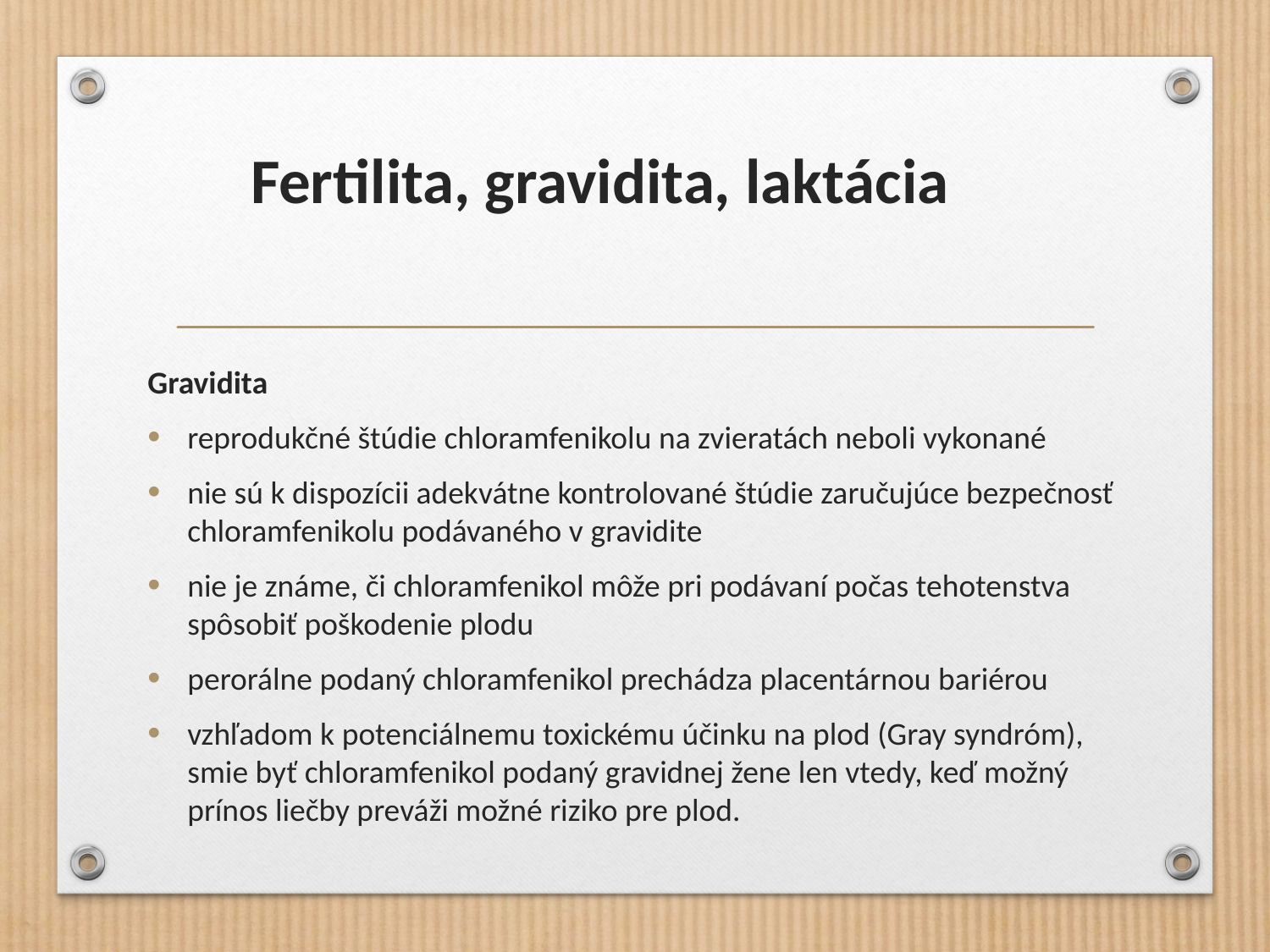

# Fertilita, gravidita, laktácia
Gravidita
reprodukčné štúdie chloramfenikolu na zvieratách neboli vykonané
nie sú k dispozícii adekvátne kontrolované štúdie zaručujúce bezpečnosť chloramfenikolu podávaného v gravidite
nie je známe, či chloramfenikol môže pri podávaní počas tehotenstva spôsobiť poškodenie plodu
perorálne podaný chloramfenikol prechádza placentárnou bariérou
vzhľadom k potenciálnemu toxickému účinku na plod (Gray syndróm), smie byť chloramfenikol podaný gravidnej žene len vtedy, keď možný prínos liečby preváži možné riziko pre plod.